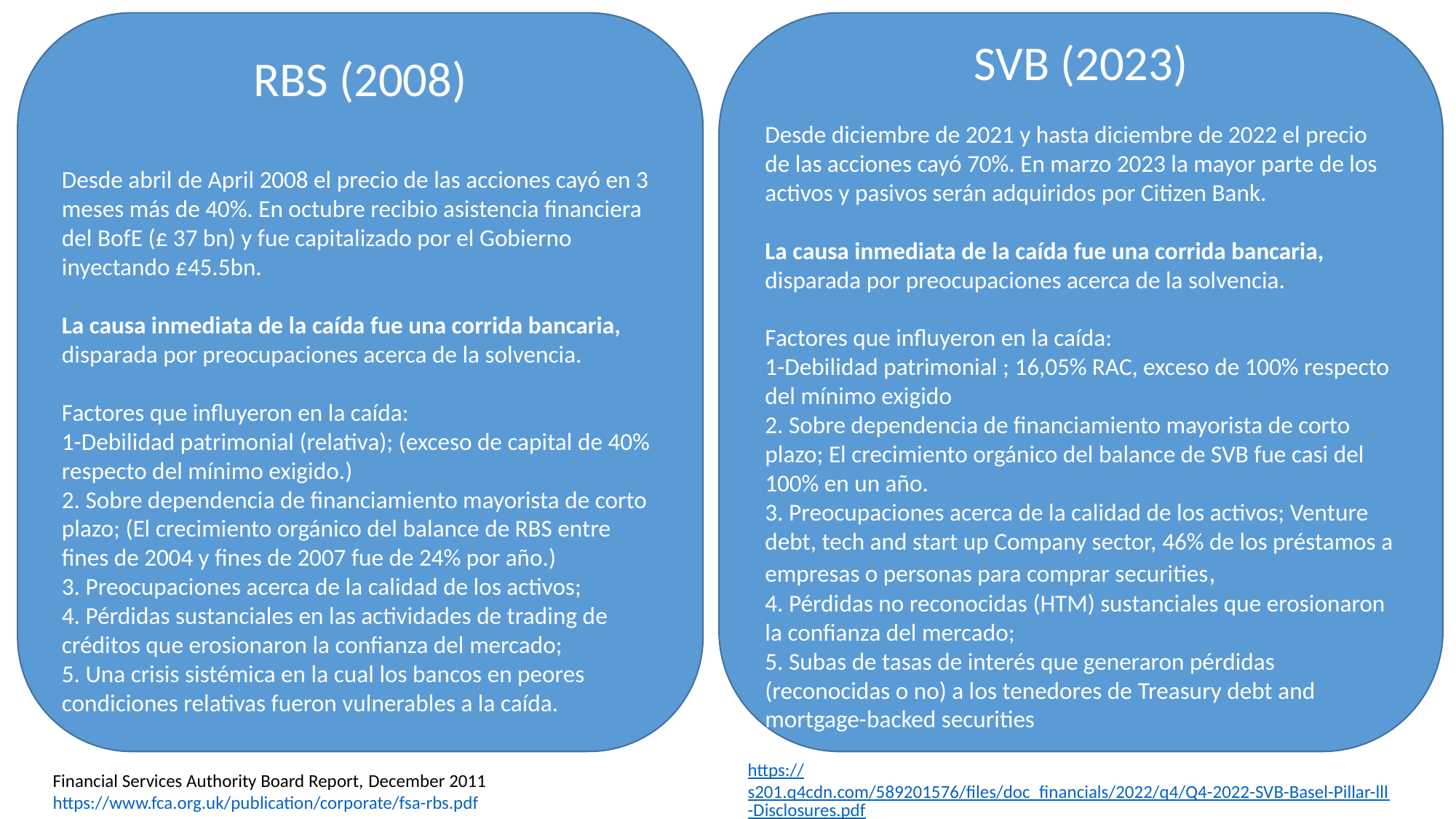

SVB (2023)

Desde diciembre de 2021 y hasta diciembre de 2022 el precio de las acciones cayó 70%. En marzo 2023 la mayor parte de los activos y pasivos serán adquiridos por Citizen Bank.

La causa inmediata de la caída fue una corrida bancaria, disparada por preocupaciones acerca de la solvencia.

Factores que influyeron en la caída:
1-Debilidad patrimonial ; 16,05% RAC, exceso de 100% respecto del mínimo exigido
2. Sobre dependencia de financiamiento mayorista de corto plazo; El crecimiento orgánico del balance de SVB fue casi del 100% en un año.
3. Preocupaciones acerca de la calidad de los activos; Venture debt, tech and start up Company sector, 46% de los préstamos a empresas o personas para comprar securities,
4. Pérdidas no reconocidas (HTM) sustanciales que erosionaron la confianza del mercado;
5. Subas de tasas de interés que generaron pérdidas (reconocidas o no) a los tenedores de Treasury debt and mortgage-backed securities
RBS (2008)

Desde abril de April 2008 el precio de las acciones cayó en 3 meses más de 40%. En octubre recibio asistencia financiera del BofE (£ 37 bn) y fue capitalizado por el Gobierno  inyectando £45.5bn.

La causa inmediata de la caída fue una corrida bancaria, disparada por preocupaciones acerca de la solvencia.

Factores que influyeron en la caída:
1-Debilidad patrimonial (relativa); (exceso de capital de 40% respecto del mínimo exigido.)
2. Sobre dependencia de financiamiento mayorista de corto plazo; (El crecimiento orgánico del balance de RBS entre fines de 2004 y fines de 2007 fue de 24% por año.)
3. Preocupaciones acerca de la calidad de los activos;
4. Pérdidas sustanciales en las actividades de trading de créditos que erosionaron la confianza del mercado;
5. Una crisis sistémica en la cual los bancos en peores condiciones relativas fueron vulnerables a la caída.
https://s201.q4cdn.com/589201576/files/doc_financials/2022/q4/Q4-2022-SVB-Basel-Pillar-lll-Disclosures.pdf
Financial Services Authority Board Report, December 2011
https://www.fca.org.uk/publication/corporate/fsa-rbs.pdf